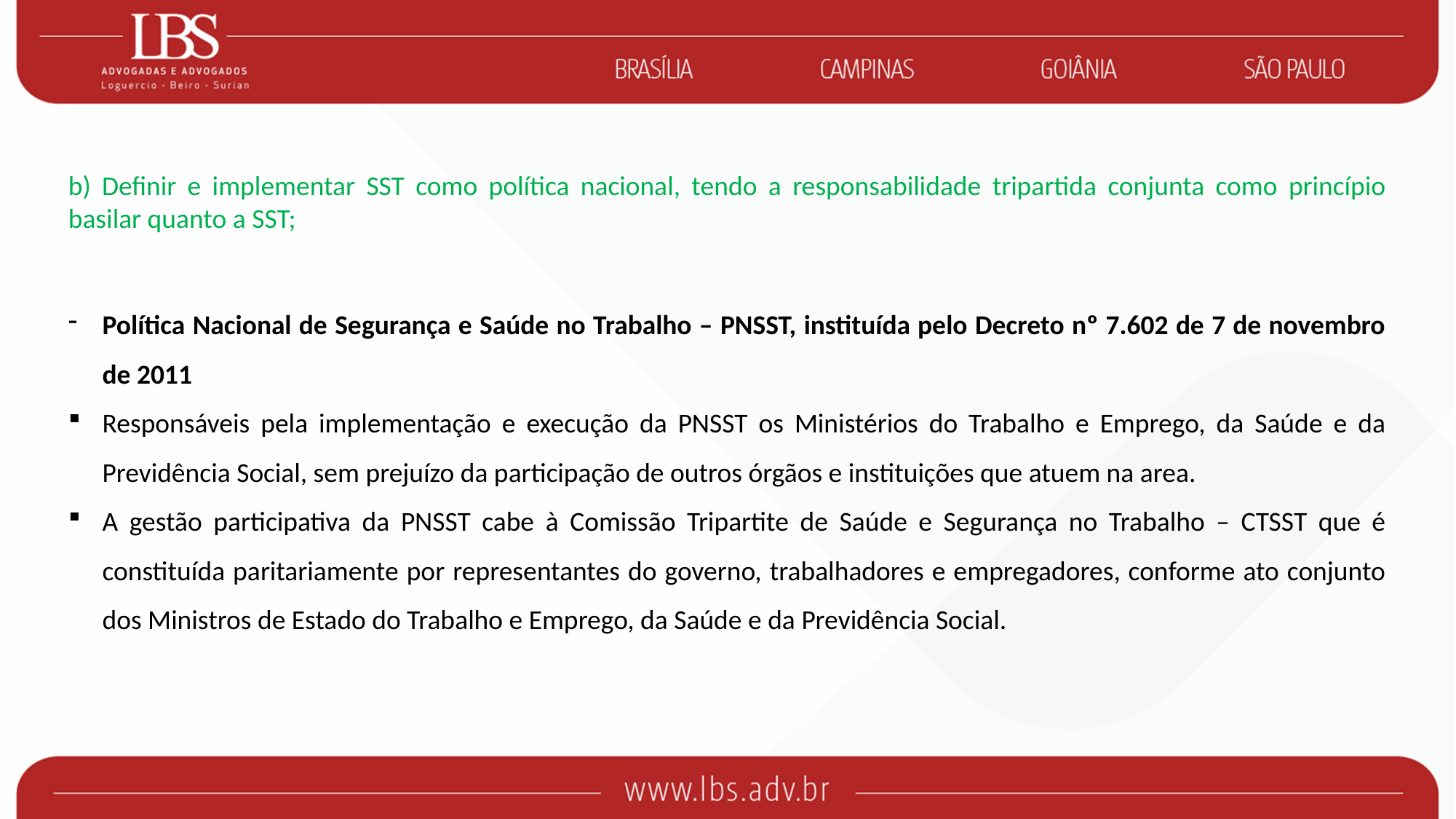

b) Definir e implementar SST como política nacional, tendo a responsabilidade tripartida conjunta como princípio basilar quanto a SST;

Política Nacional de Segurança e Saúde no Trabalho – PNSST, instituída pelo Decreto nº 7.602 de 7 de novembro de 2011
Responsáveis pela implementação e execução da PNSST os Ministérios do Trabalho e Emprego, da Saúde e da Previdência Social, sem prejuízo da participação de outros órgãos e instituições que atuem na area.
A gestão participativa da PNSST cabe à Comissão Tripartite de Saúde e Segurança no Trabalho – CTSST que é constituída paritariamente por representantes do governo, trabalhadores e empregadores, conforme ato conjunto dos Ministros de Estado do Trabalho e Emprego, da Saúde e da Previdência Social.